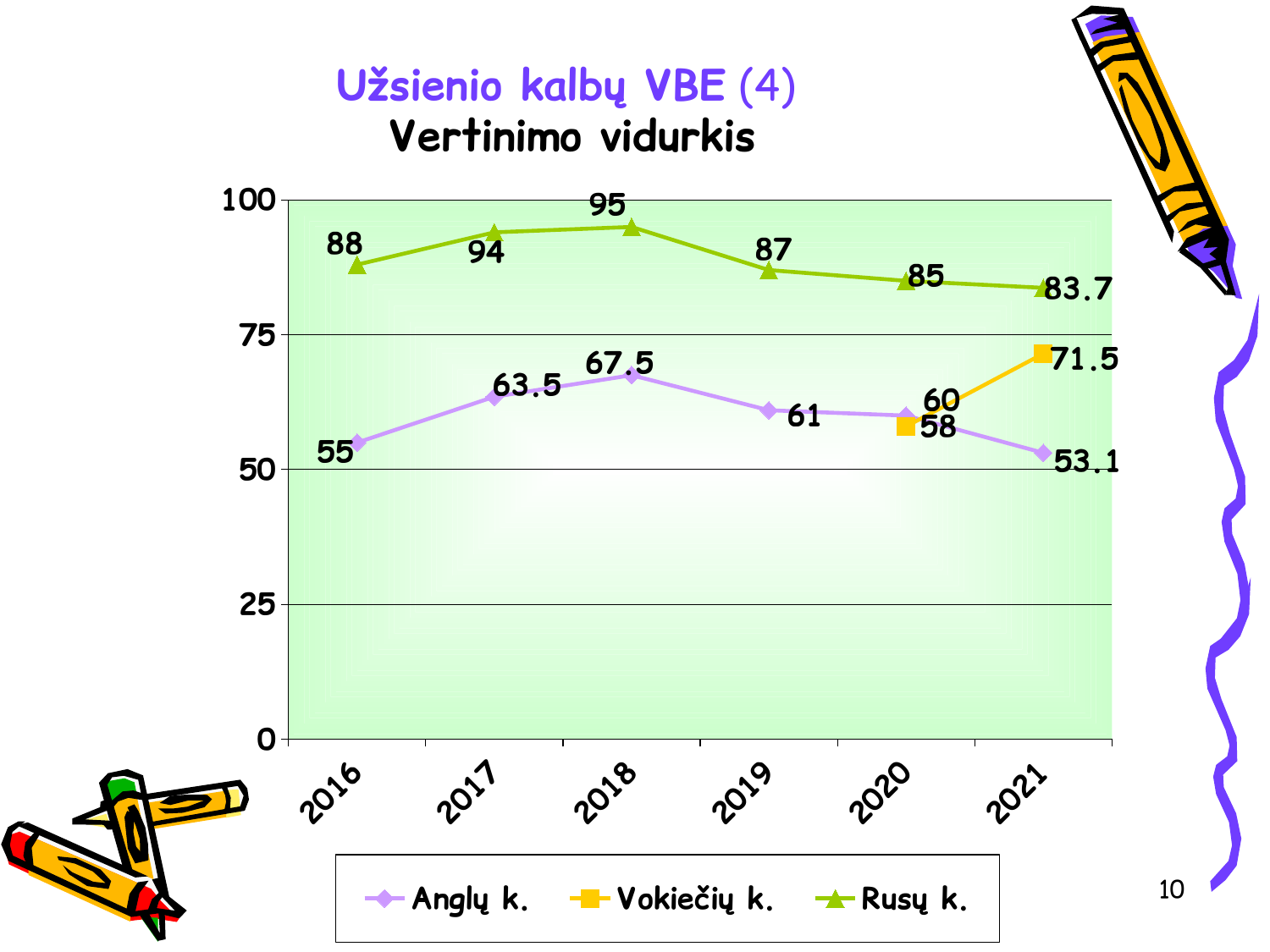

### Chart

| Category | Anglų k. | Vokiečių k. | Rusų k. |
|---|---|---|---|
| 2016 | 55.0 | None | 88.0 |
| 2017 | 63.5 | None | 94.0 |
| 2018 | 67.5 | None | 95.0 |
| 2019 | 61.0 | None | 87.0 |
| 2020 | 60.0 | 58.0 | 85.0 |
| 2021 | 53.1 | 71.5 | 83.7 |
# Užsienio kalbų VBE (4)
Vertinimo vidurkis
10